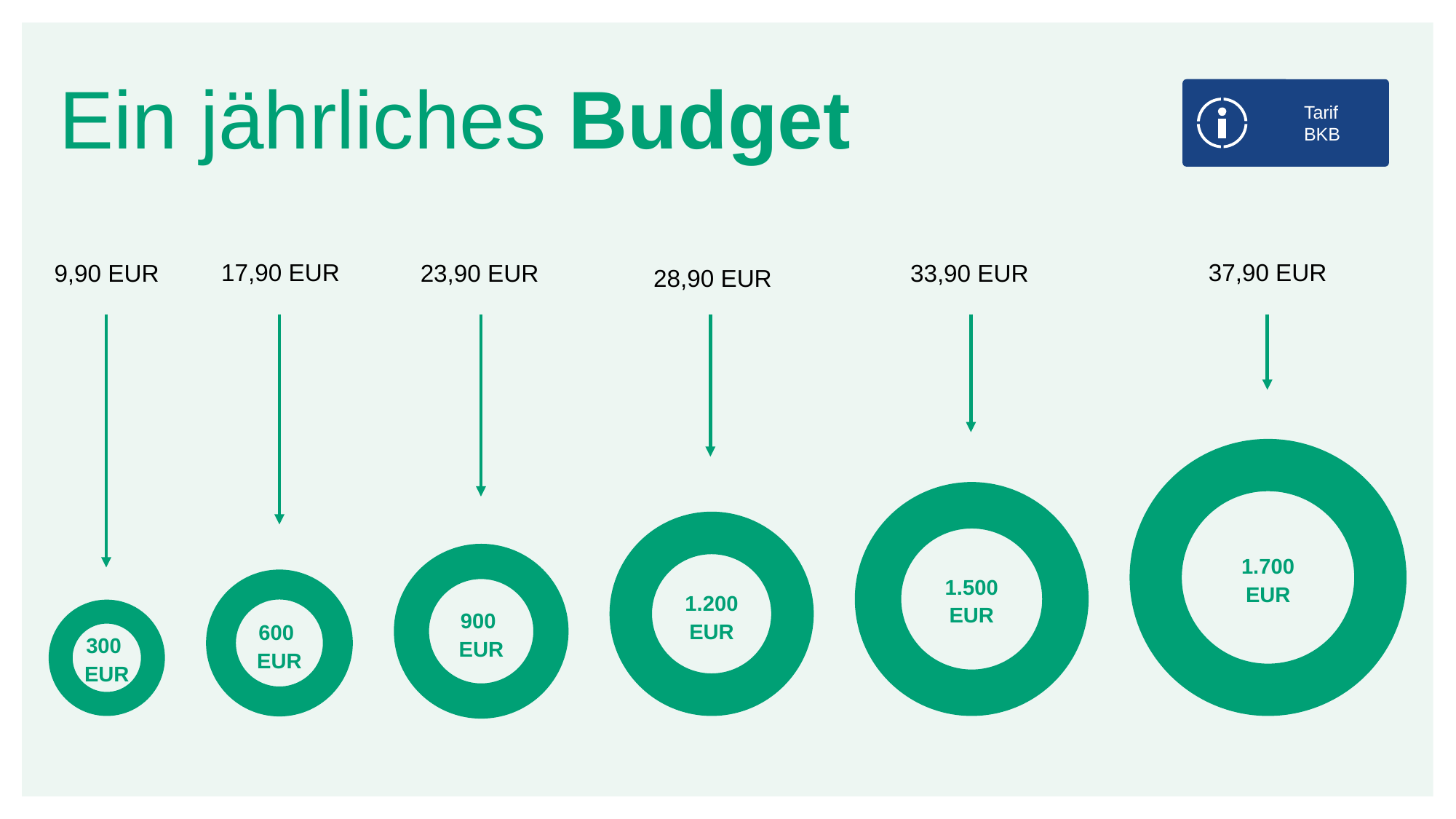

Ein jährliches Budget
Tarif BKB

17,90 EUR
37,90 EUR
9,90 EUR
23,90 EUR
28,90 EUR
33,90 EUR

1.700 EUR
1.500 EUR

1.200 EUR
900
EUR

600
EUR
300
EUR